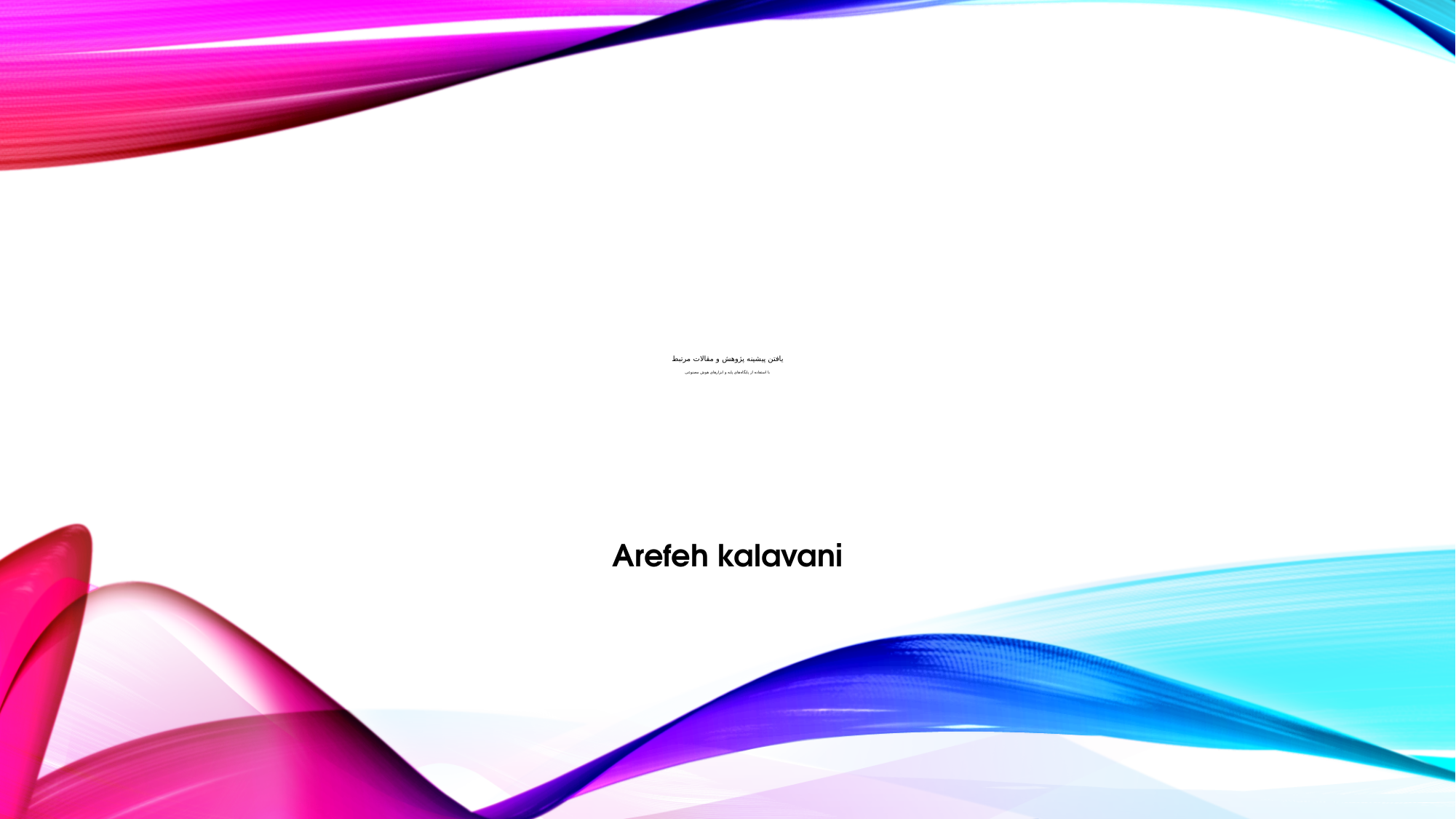

# یافتن پیشینه پژوهش و مقالات مرتبط با استفاده از پایگاه‌های پایه و ابزارهای هوش مصنوعی
Arefeh kalavani